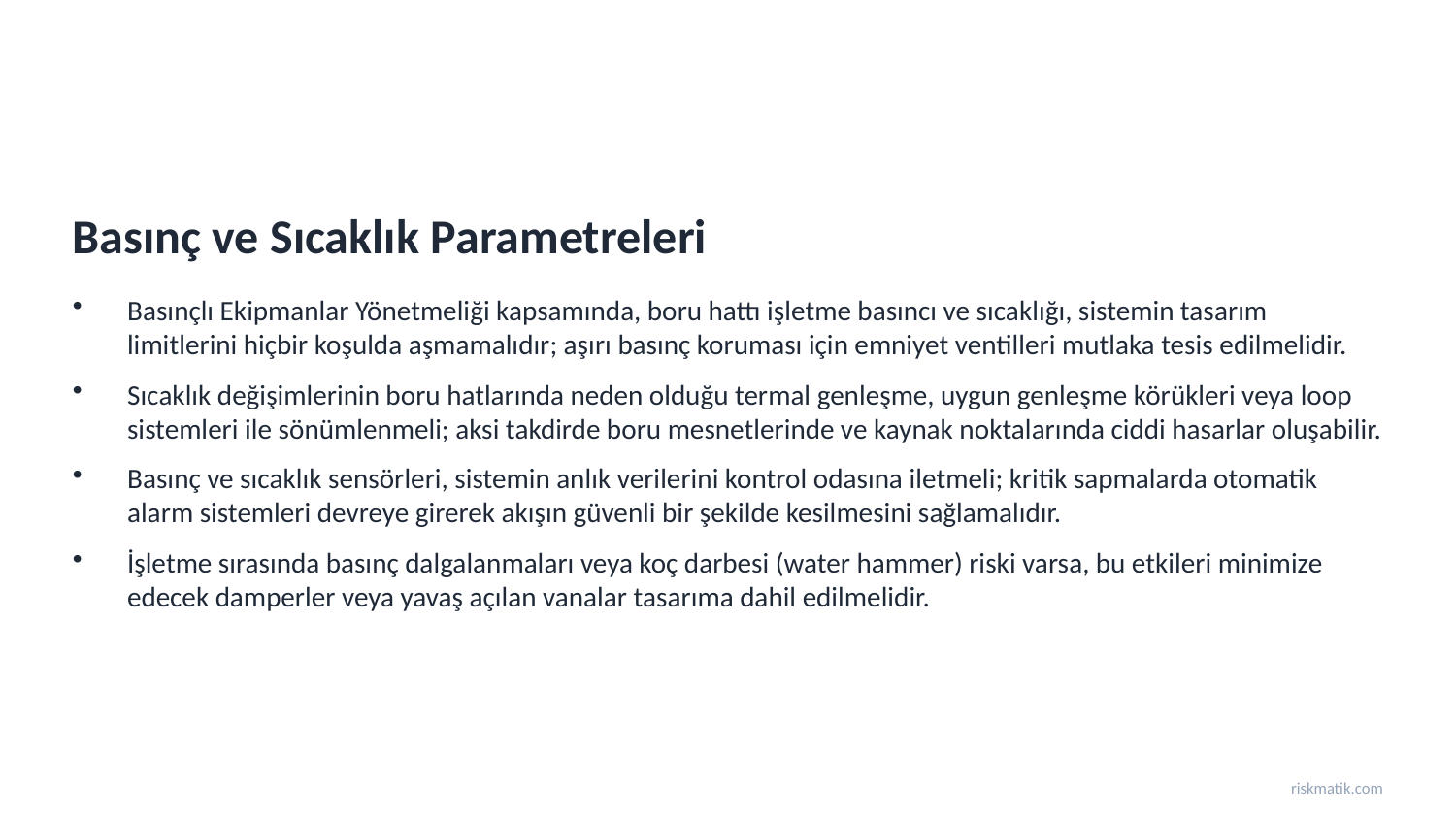

Basınç ve Sıcaklık Parametreleri
Basınçlı Ekipmanlar Yönetmeliği kapsamında, boru hattı işletme basıncı ve sıcaklığı, sistemin tasarım limitlerini hiçbir koşulda aşmamalıdır; aşırı basınç koruması için emniyet ventilleri mutlaka tesis edilmelidir.
Sıcaklık değişimlerinin boru hatlarında neden olduğu termal genleşme, uygun genleşme körükleri veya loop sistemleri ile sönümlenmeli; aksi takdirde boru mesnetlerinde ve kaynak noktalarında ciddi hasarlar oluşabilir.
Basınç ve sıcaklık sensörleri, sistemin anlık verilerini kontrol odasına iletmeli; kritik sapmalarda otomatik alarm sistemleri devreye girerek akışın güvenli bir şekilde kesilmesini sağlamalıdır.
İşletme sırasında basınç dalgalanmaları veya koç darbesi (water hammer) riski varsa, bu etkileri minimize edecek damperler veya yavaş açılan vanalar tasarıma dahil edilmelidir.
riskmatik.com